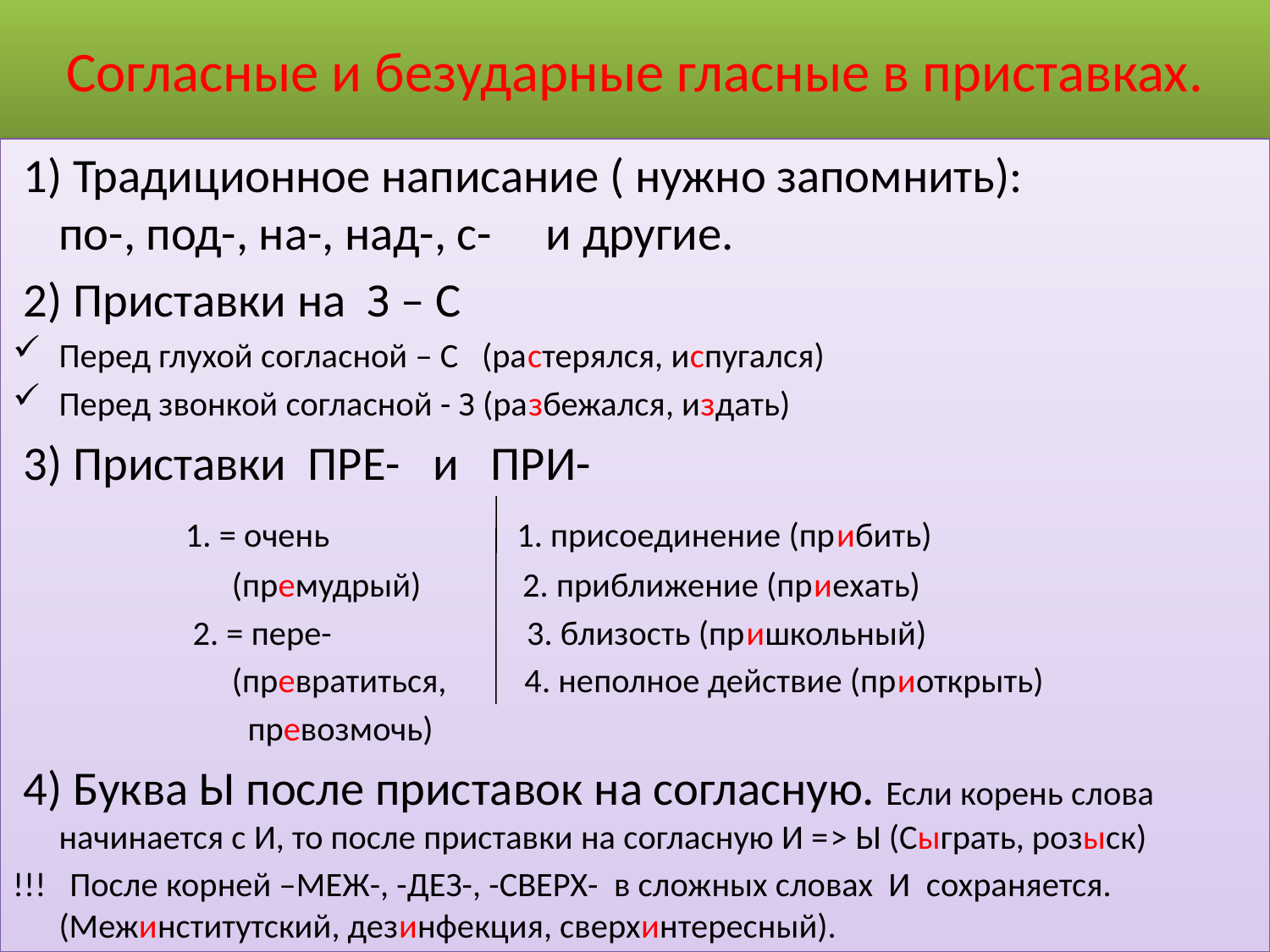

# Согласные и безударные гласные в приставках.
 1) Традиционное написание ( нужно запомнить):               по-, под-, на-, над-, с-     и другие.
 2) Приставки на  З – С
Перед глухой согласной – С   (растерялся, испугался)
Перед звонкой согласной - З (разбежался, издать)
 3) Приставки  ПРЕ-   и   ПРИ-
                1. = очень                        1. присоединение (прибить)
                            (премудрый)             2. приближение (приехать)
                       2. = пере-                         3. близость (пришкольный)
                            (превратиться,          4. неполное действие (приоткрыть)
                              превозмочь)
 4) Буква Ы после приставок на согласную. Если корень слова начинается с И, то после приставки на согласную И => Ы (Сыграть, розыск)
!!!   После корней –МЕЖ-, -ДЕЗ-, -СВЕРХ-  в сложных словах  И  сохраняется. (Межинститутский, дезинфекция, сверхинтересный).